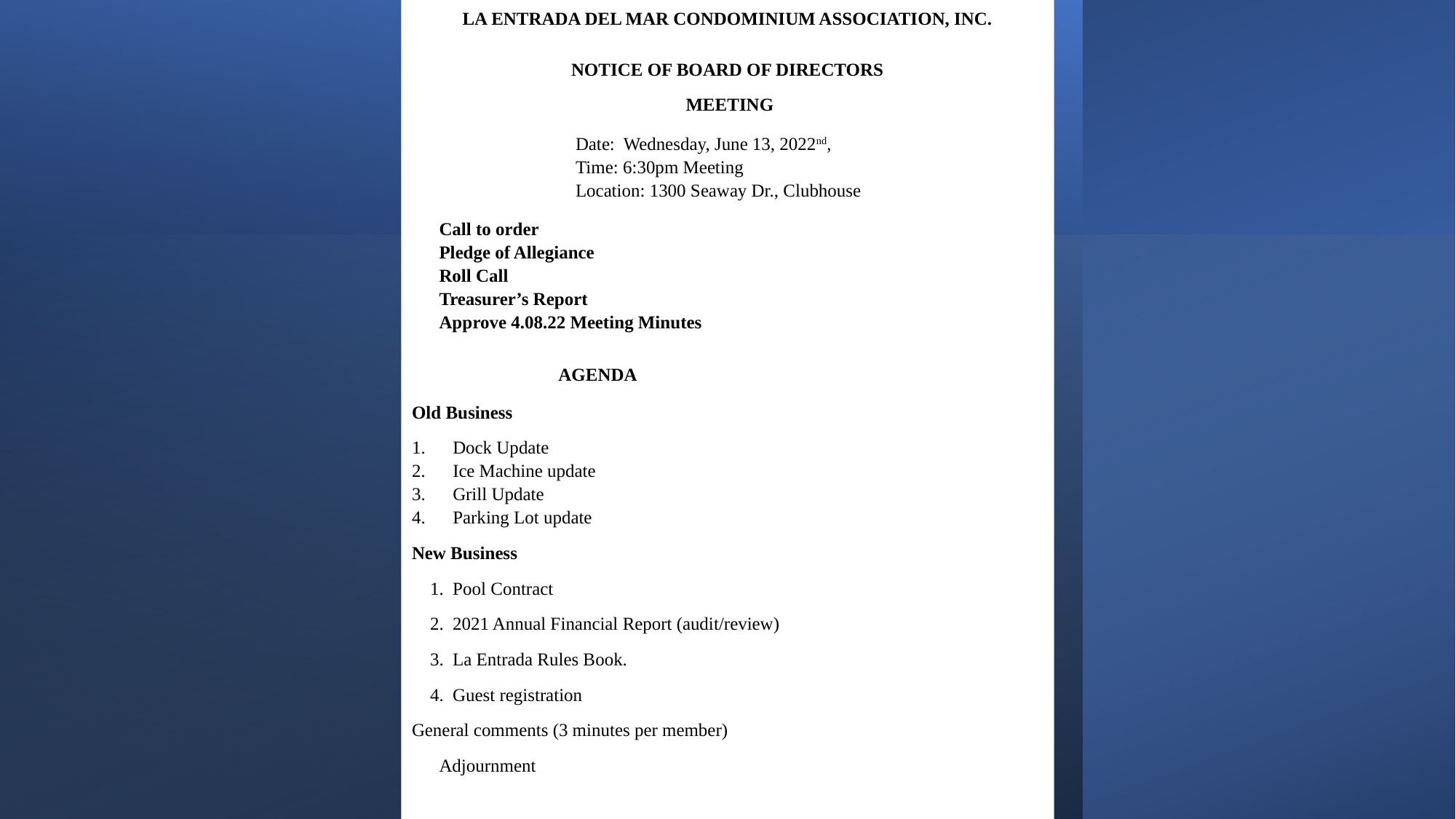

LA ENTRADA DEL MAR CONDOMINIUM ASSOCIATION, INC.

NOTICE OF BOARD OF DIRECTORS
 MEETING

Date:  Wednesday, June 13, 2022nd,
Time: 6:30pm Meeting
Location: 1300 Seaway Dr., Clubhouse

Call to order
Pledge of Allegiance
Roll Call
Treasurer’s Report
Approve 4.08.22 Meeting Minutes

                                             AGENDA
Old Business
Dock Update
Ice Machine update
Grill Update
Parking Lot update
New Business
    1.  Pool Contract
    2.  2021 Annual Financial Report (audit/review)
    3.  La Entrada Rules Book.
    4.  Guest registration
General comments (3 minutes per member)
Adjournment